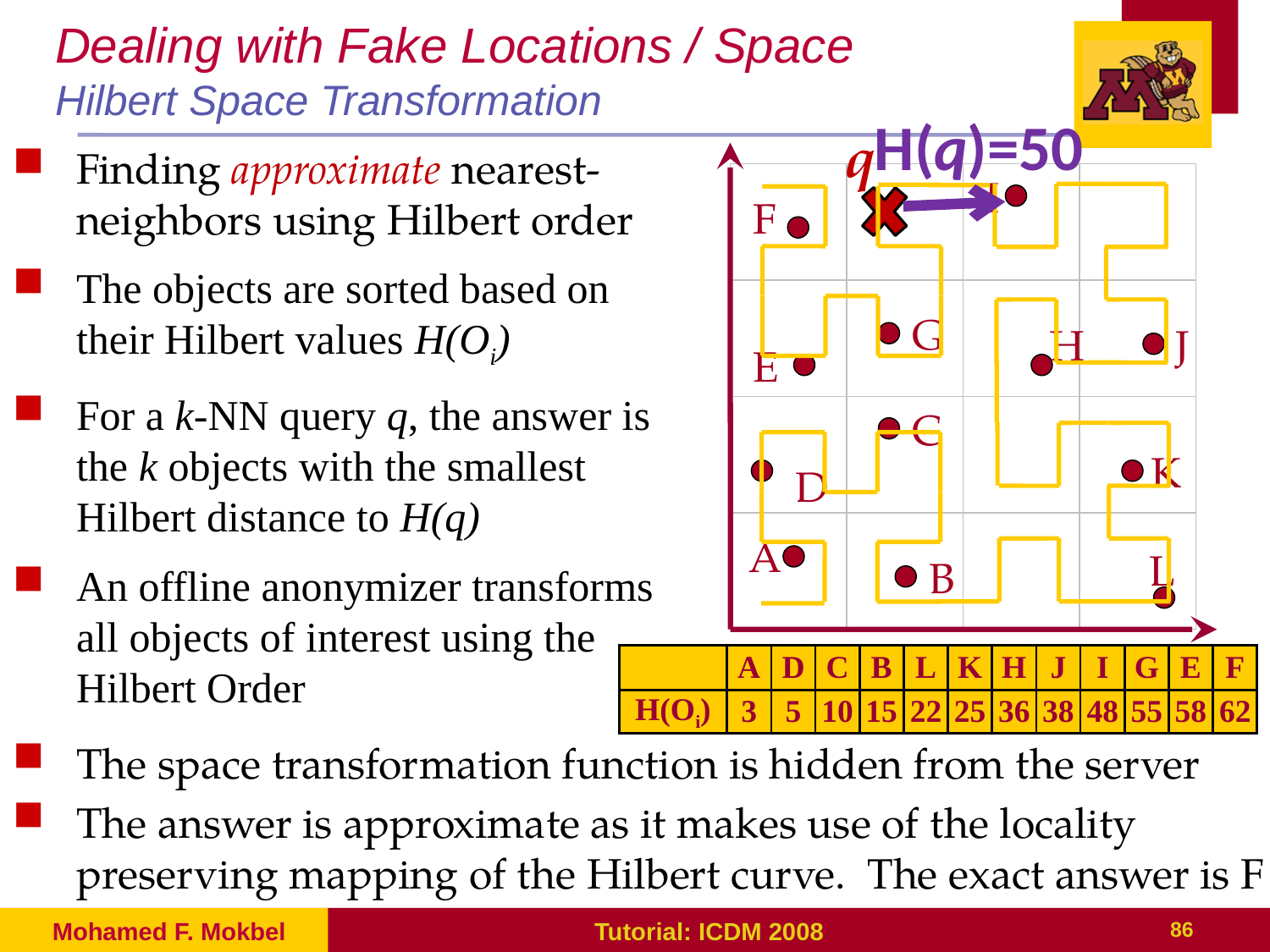

Dealing with Fake Locations / Space
Hilbert Space Transformation
H(q)=50
q
Finding approximate nearest-neighbors using Hilbert order

The objects are sorted based on their Hilbert values H(Oi)

For a k-NN query q, the answer is the k objects with the smallest Hilbert distance to H(q)

An offline anonymizer transforms all objects of interest using the Hilbert Order

I

F

G
H
J

E

C

K
D

A
L
B

|  | A | D | C | B | L | K | H | J | I | G | E | F |
| --- | --- | --- | --- | --- | --- | --- | --- | --- | --- | --- | --- | --- |
| H(Oi) | 3 | 5 | 10 | 15 | 22 | 25 | 36 | 38 | 48 | 55 | 58 | 62 |
The space transformation function is hidden from the server
The answer is approximate as it makes use of the locality preserving mapping of the Hilbert curve.  The exact answer is F

Mohamed F. Mokbel
Tutorial: ICDM 2008
86